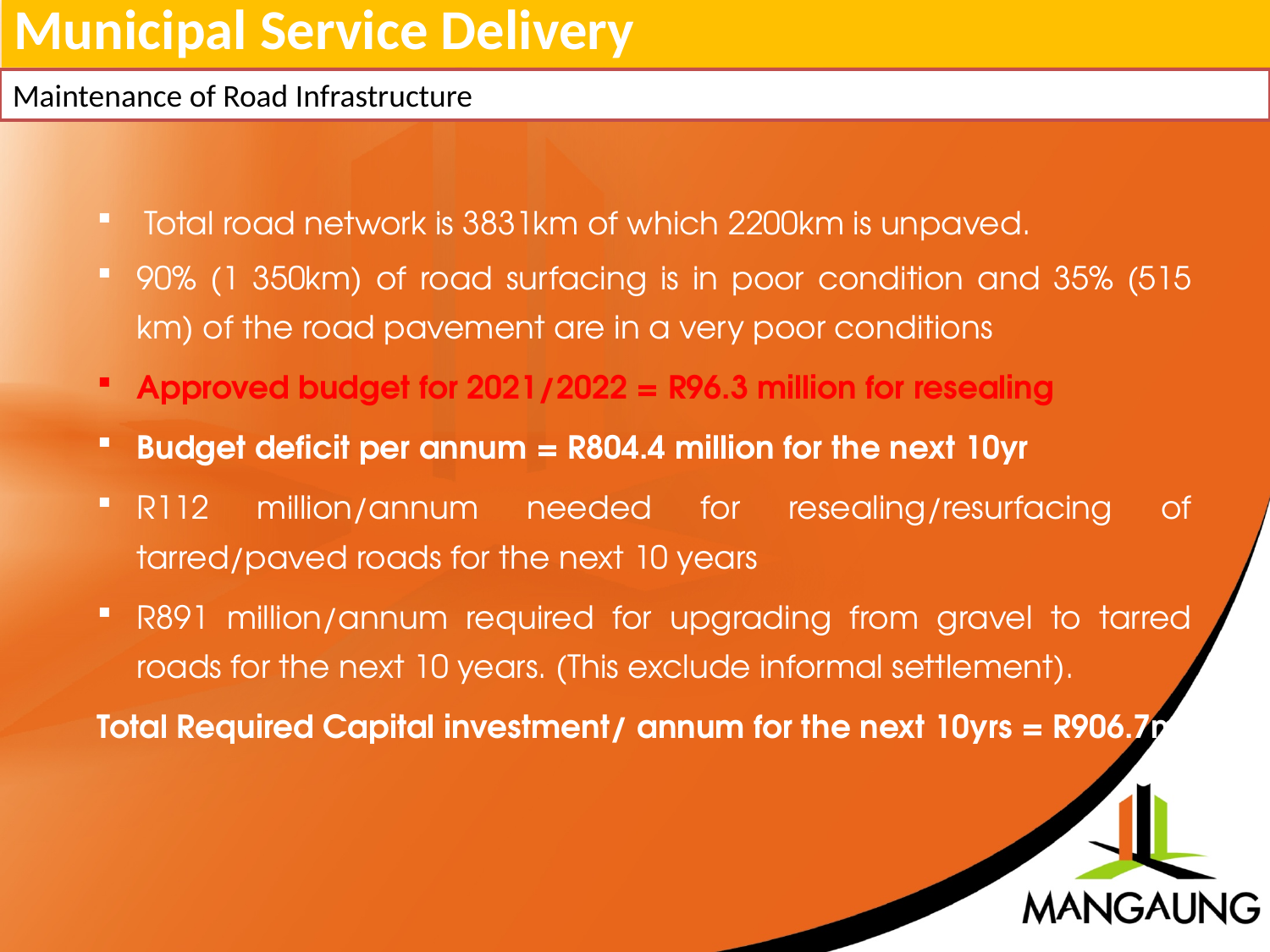

Municipal Service Delivery
Maintenance of Road Infrastructure
 Total road network is 3831km of which 2200km is unpaved.
90% (1 350km) of road surfacing is in poor condition and 35% (515 km) of the road pavement are in a very poor conditions
Approved budget for 2021/2022 = R96.3 million for resealing
Budget deficit per annum = R804.4 million for the next 10yr
R112 million/annum needed for resealing/resurfacing of tarred/paved roads for the next 10 years
R891 million/annum required for upgrading from gravel to tarred roads for the next 10 years. (This exclude informal settlement).
Total Required Capital investment/ annum for the next 10yrs = R906.7m